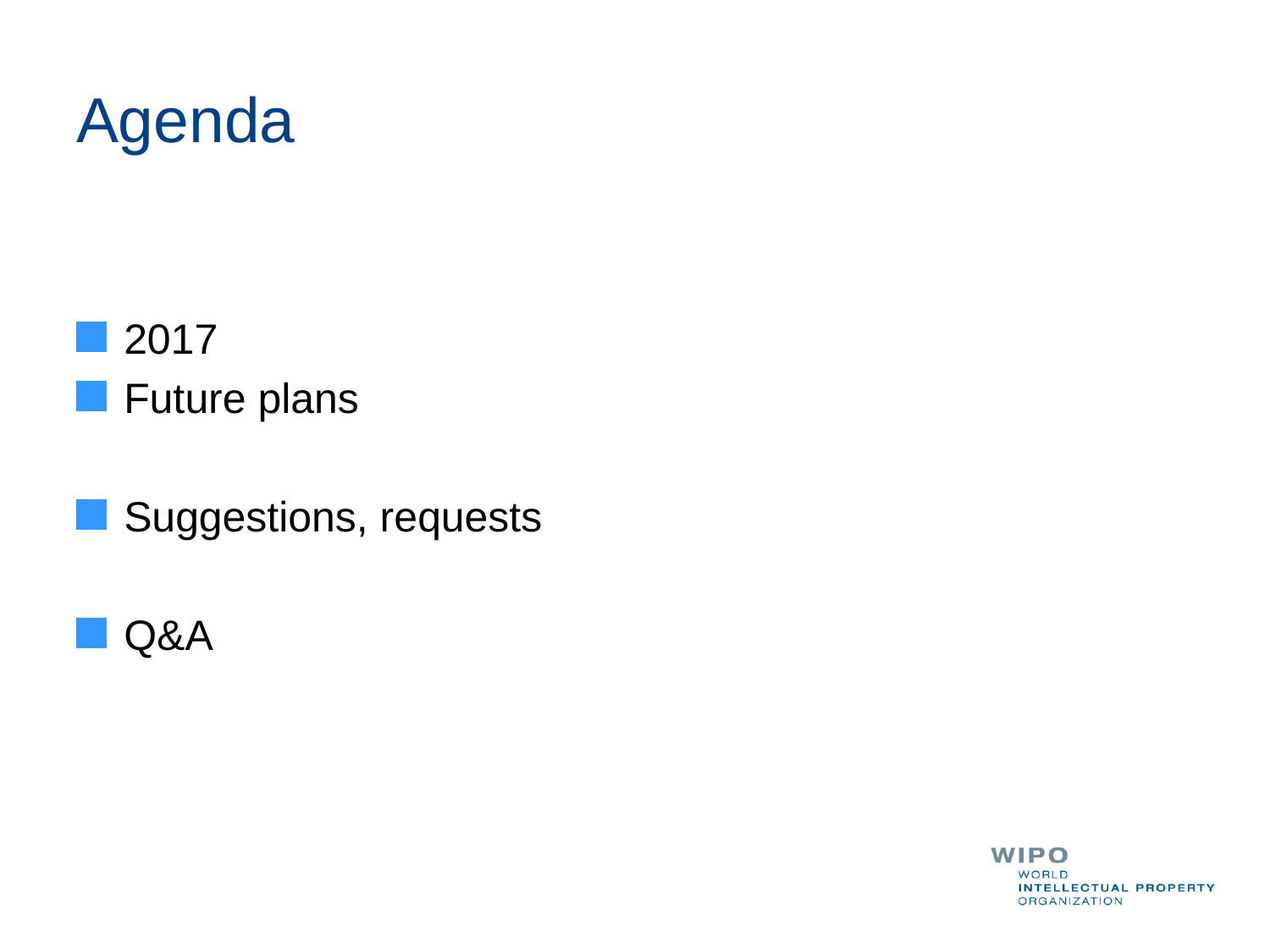

# Agenda

2017
Future plans

Suggestions, requests

Q&A